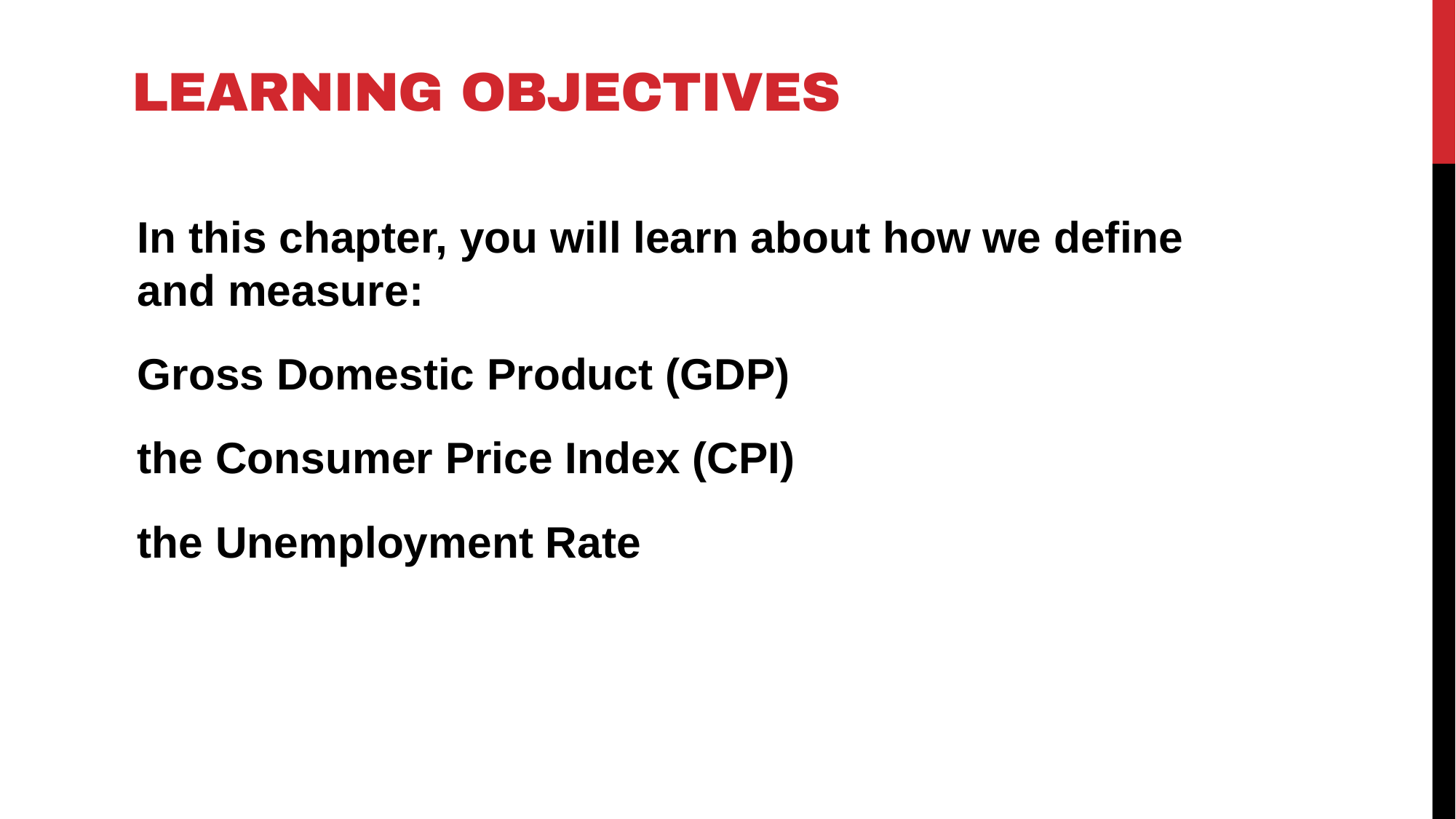

# Learning objectives
In this chapter, you will learn about how we define and measure:
Gross Domestic Product (GDP)
the Consumer Price Index (CPI)
the Unemployment Rate